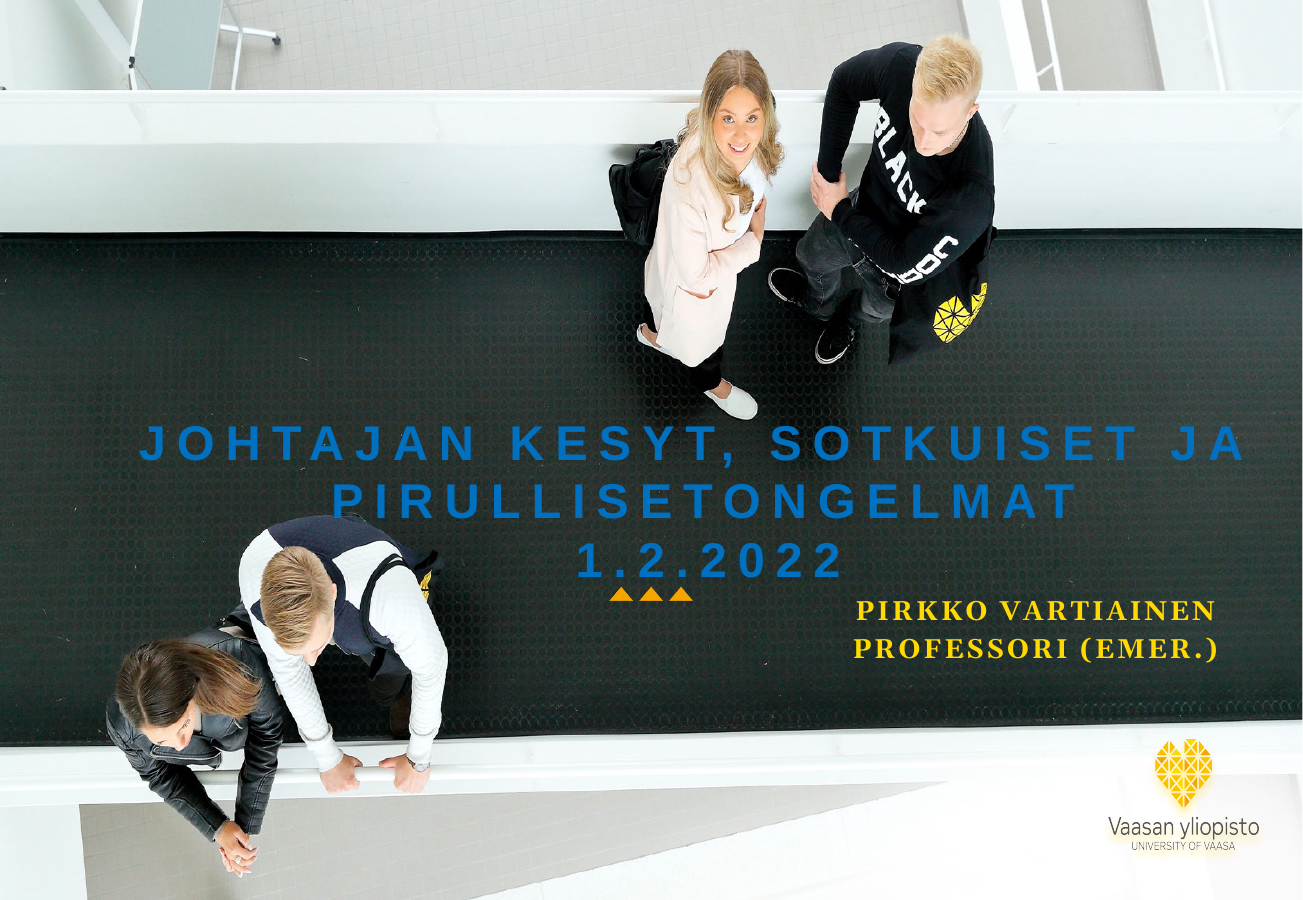

# Johtajan kesyt, sotkuiset ja pirullisetongelmat 1.2.2022
Pirkko Vartiainen
Professori (emEr.)